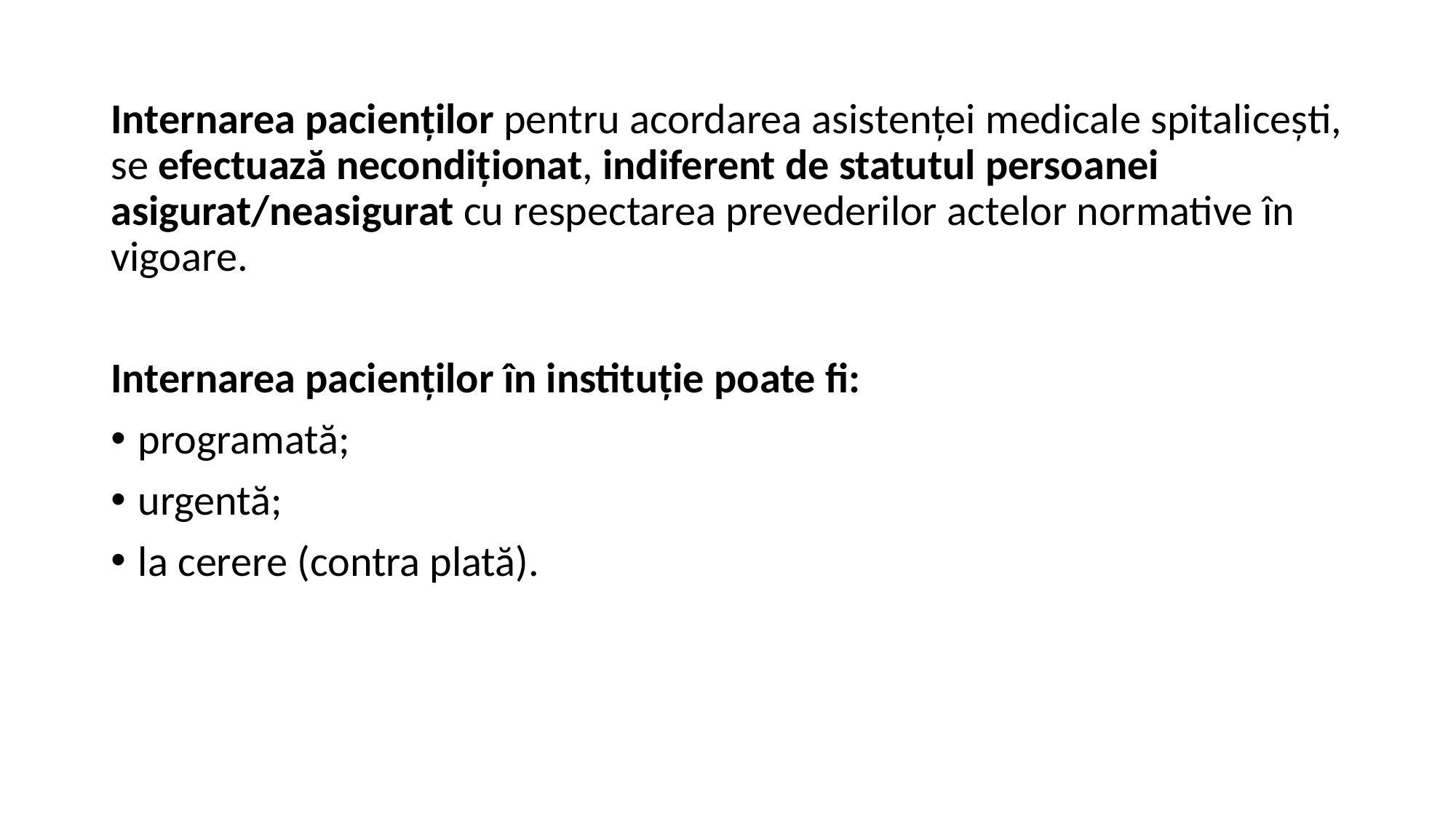

Internarea pacienților pentru acordarea asistenței medicale spitalicești, se efectuază necondiţionat, indiferent de statutul persoanei asigurat/neasigurat cu respectarea prevederilor actelor normative în vigoare.

Internarea pacienților în instituție poate fi:
programată;
urgentă;
la cerere (contra plată).